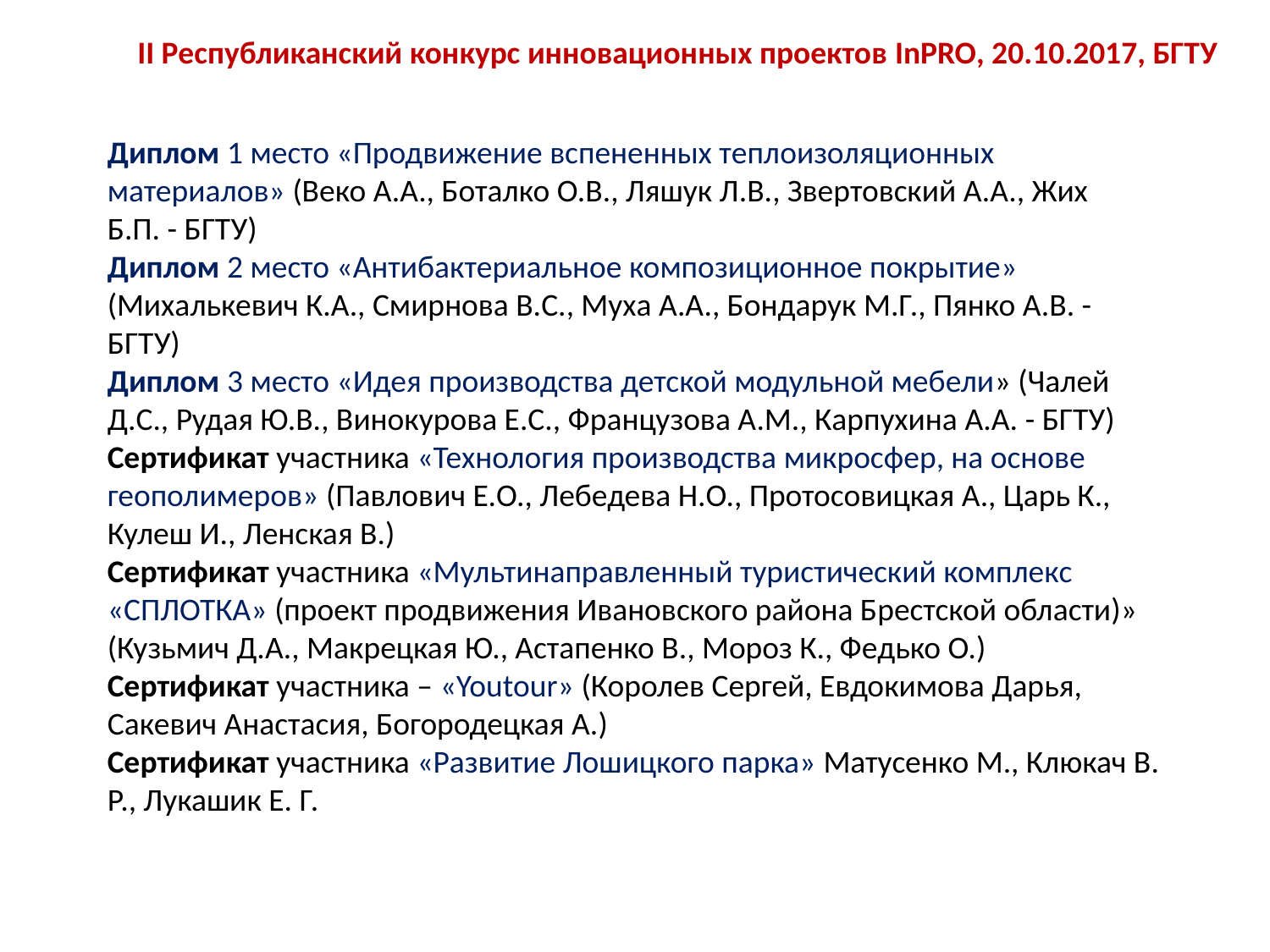

II Республиканский конкурс инновационных проектов InPRO, 20.10.2017, БГТУ
Диплом 1 место «Продвижение вспененных теплоизоляционных материалов» (Веко А.А., Боталко О.В., Ляшук Л.В., Звертовский А.А., Жих Б.П. - БГТУ)
Диплом 2 место «Антибактериальное композиционное покрытие» (Михалькевич К.А., Смирнова В.С., Муха А.А., Бондарук М.Г., Пянко А.В. - БГТУ)
Диплом 3 место «Идея производства детской модульной мебели» (Чалей Д.С., Рудая Ю.В., Винокурова Е.С., Французова А.М., Карпухина А.А. - БГТУ)
Сертификат участника «Технология производства микросфер, на основе геополимеров» (Павлович Е.О., Лебедева Н.О., Протосовицкая А., Царь К., Кулеш И., Ленская В.)
Сертификат участника «Мультинаправленный туристический комплекс «СПЛОТКА» (проект продвижения Ивановского района Брестской области)» (Кузьмич Д.А., Макрецкая Ю., Астапенко В., Мороз К., Федько О.)
Сертификат участника – «Youtour» (Королев Сергей, Евдокимова Дарья, Сакевич Анастасия, Богородецкая А.)
Сертификат участника «Развитие Лошицкого парка» Матусенко М., Клюкач В. Р., Лукашик Е. Г.